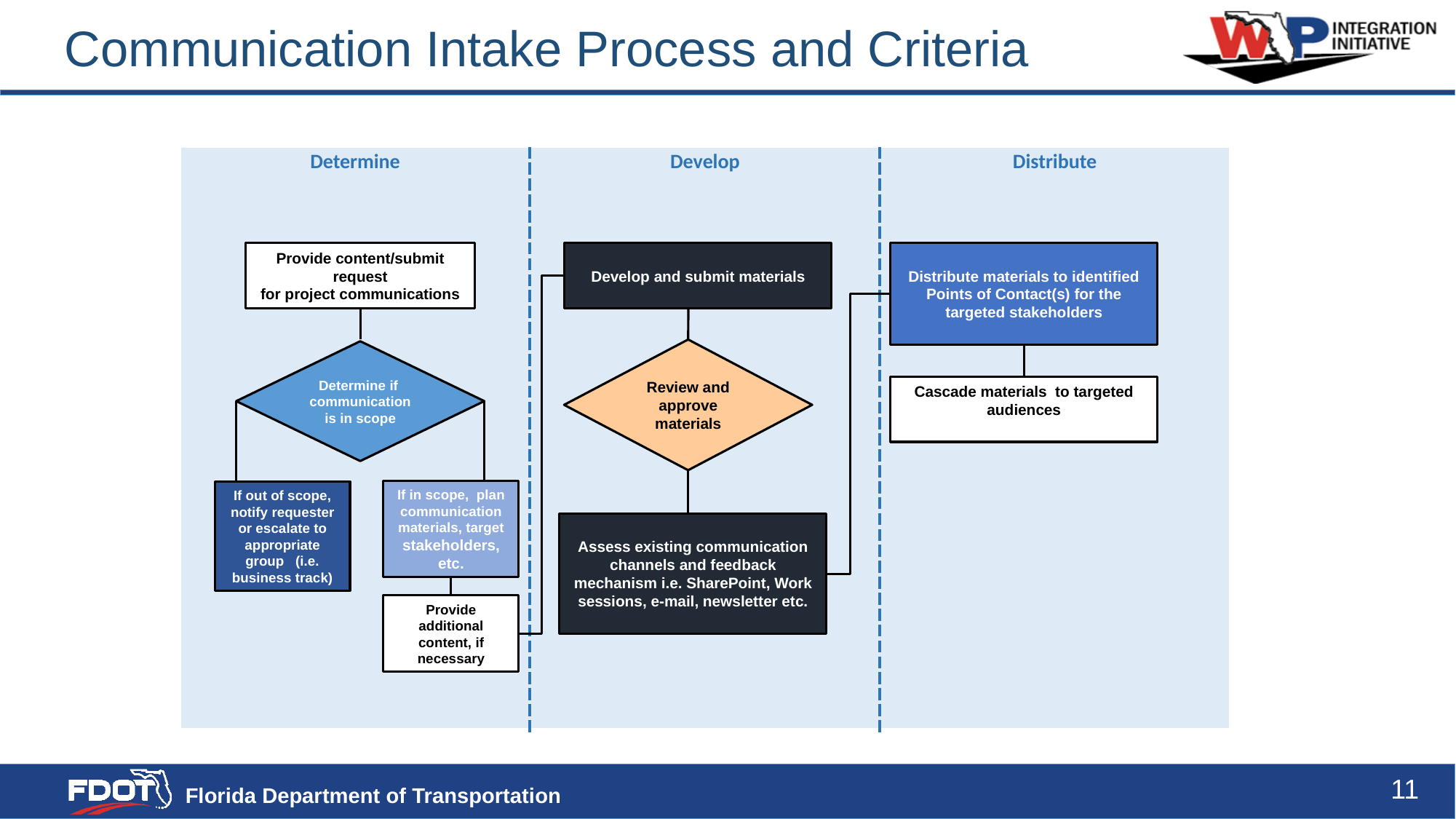

# Communication Intake Process and Criteria

| Determine | Develop | Distribute |
| --- | --- | --- |
Provide content/submit request
for project communications

Develop and submit materials

Distribute materials to identified Points of Contact(s) for the targeted stakeholders

Review and approve materials
Determine if  communication is in scope
Cascade materials  to targeted audiences

If in scope,  plan communication materials, target stakeholders, etc.
If out of scope, notify requester or escalate to appropriate group   (i.e. business track)

Assess existing communication channels and feedback mechanism i.e. SharePoint, Work sessions, e-mail, newsletter etc.

Provide additional content, if necessary
11